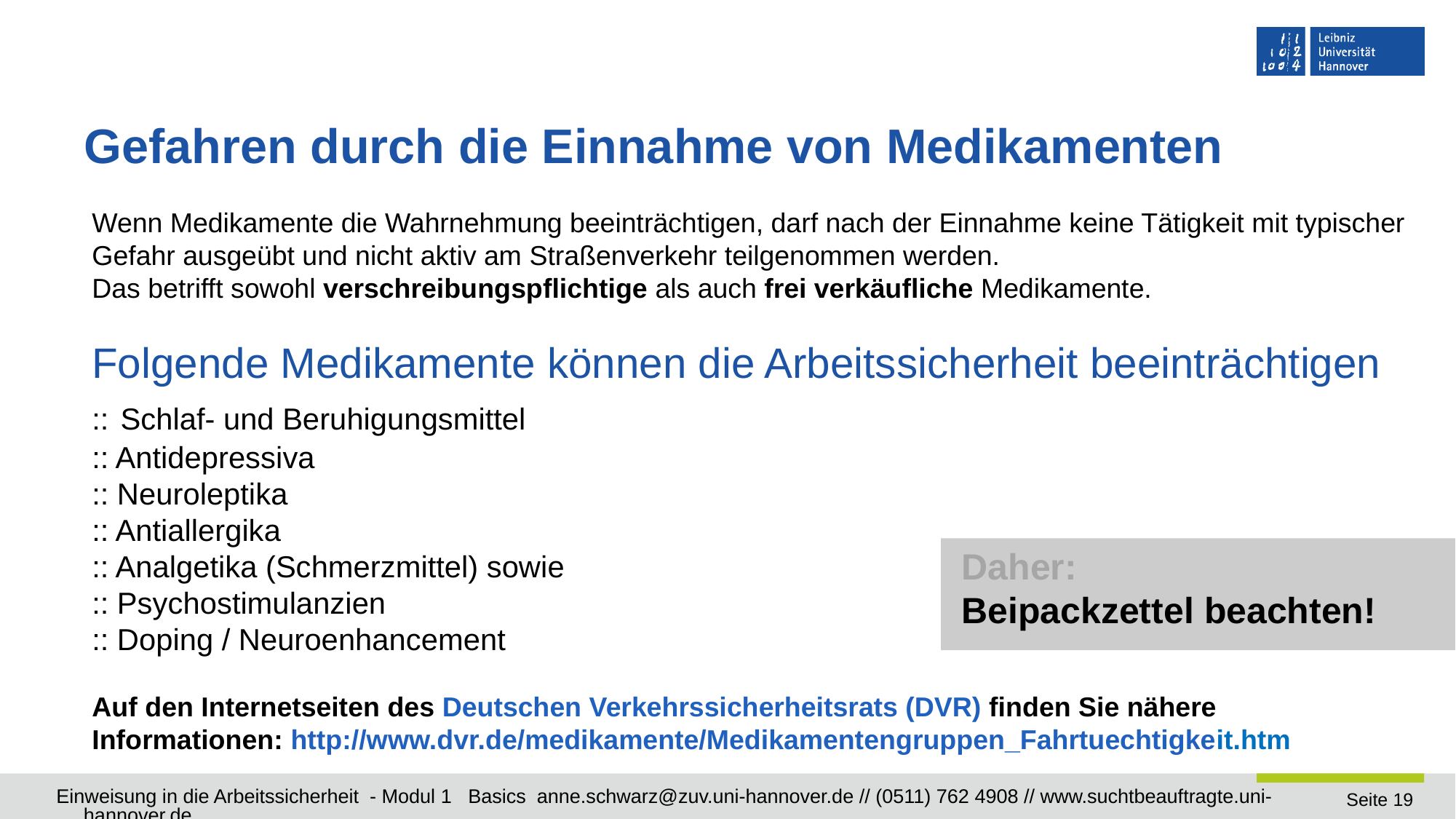

# Gefahren durch die Einnahme von Medikamenten
Wenn Medikamente die Wahrnehmung beeinträchtigen, darf nach der Einnahme keine Tätigkeit mit typischer Gefahr ausgeübt und nicht aktiv am Straßenverkehr teilgenommen werden.
Das betrifft sowohl verschreibungspflichtige als auch frei verkäufliche Medikamente.
Folgende Medikamente können die Arbeitssicherheit beeinträchtigen
:: Schlaf- und Beruhigungsmittel
:: Antidepressiva
:: Neuroleptika
:: Antiallergika
:: Analgetika (Schmerzmittel) sowie
:: Psychostimulanzien
:: Doping / Neuroenhancement

Auf den Internetseiten des Deutschen Verkehrssicherheitsrats (DVR) finden Sie nähere Informationen: http://www.dvr.de/medikamente/Medikamentengruppen_Fahrtuechtigkeit.htm
 Daher:
 Beipackzettel beachten!
Einweisung in die Arbeitssicherheit  - Modul 1   Basics  anne.schwarz@zuv.uni-hannover.de // (0511) 762 4908 // www.suchtbeauftragte.uni-hannover.de